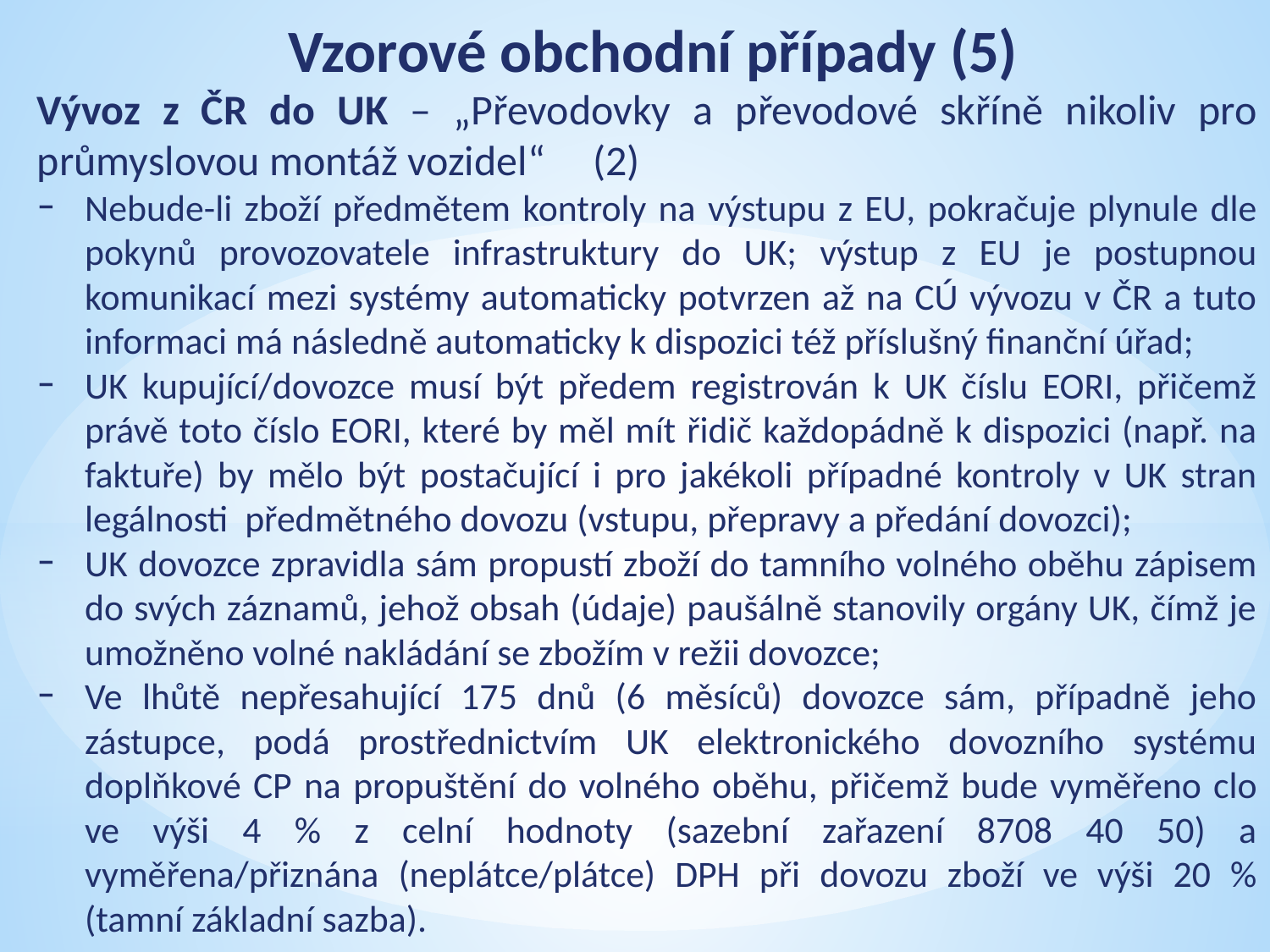

# Vzorové obchodní případy (5)
Vývoz z ČR do UK – „Převodovky a převodové skříně nikoliv pro průmyslovou montáž vozidel“     (2)
Nebude-li zboží předmětem kontroly na výstupu z EU, pokračuje plynule dle pokynů provozovatele infrastruktury do UK; výstup z EU je postupnou komunikací mezi systémy automaticky potvrzen až na CÚ vývozu v ČR a tuto informaci má následně automaticky k dispozici též příslušný finanční úřad;
UK kupující/dovozce musí být předem registrován k UK číslu EORI, přičemž právě toto číslo EORI, které by měl mít řidič každopádně k dispozici (např. na faktuře) by mělo být postačující i pro jakékoli případné kontroly v UK stran legálnosti  předmětného dovozu (vstupu, přepravy a předání dovozci);
UK dovozce zpravidla sám propustí zboží do tamního volného oběhu zápisem do svých záznamů, jehož obsah (údaje) paušálně stanovily orgány UK, čímž je umožněno volné nakládání se zbožím v režii dovozce;
Ve lhůtě nepřesahující 175 dnů (6 měsíců) dovozce sám, případně jeho zástupce, podá prostřednictvím UK elektronického dovozního systému doplňkové CP na propuštění do volného oběhu, přičemž bude vyměřeno clo ve výši 4 % z celní hodnoty (sazební zařazení 8708 40 50) a vyměřena/přiznána (neplátce/plátce) DPH při dovozu zboží ve výši 20 % (tamní základní sazba).